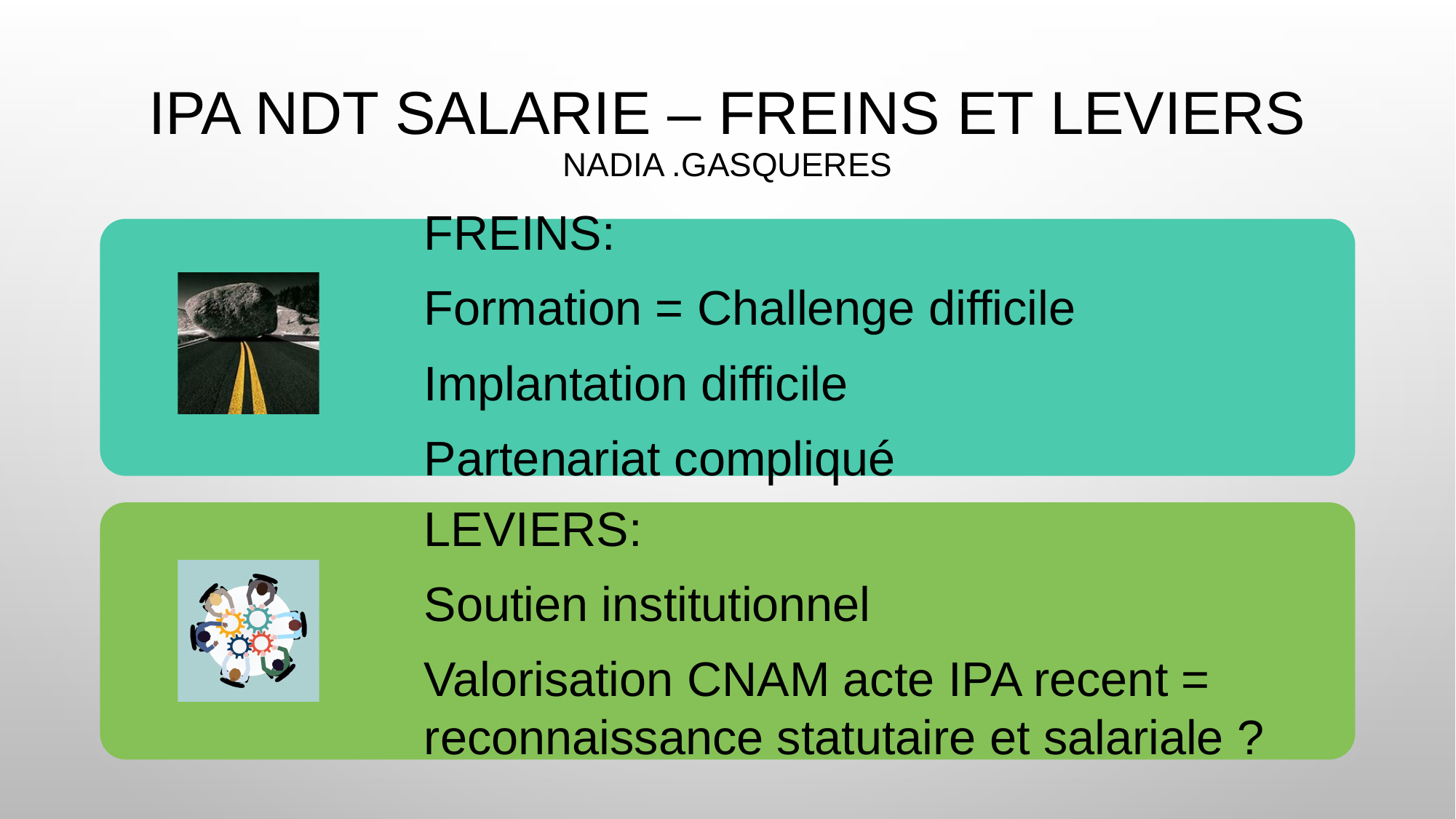

# IPA NDT SALARIE – FREINS ET LEVIERS Nadia .GASQUERES
FREINS:
Formation = Challenge difficile
Implantation difficile
Partenariat compliqué
LEVIERS:
Soutien institutionnel
Valorisation CNAM acte IPA recent = reconnaissance statutaire et salariale ?